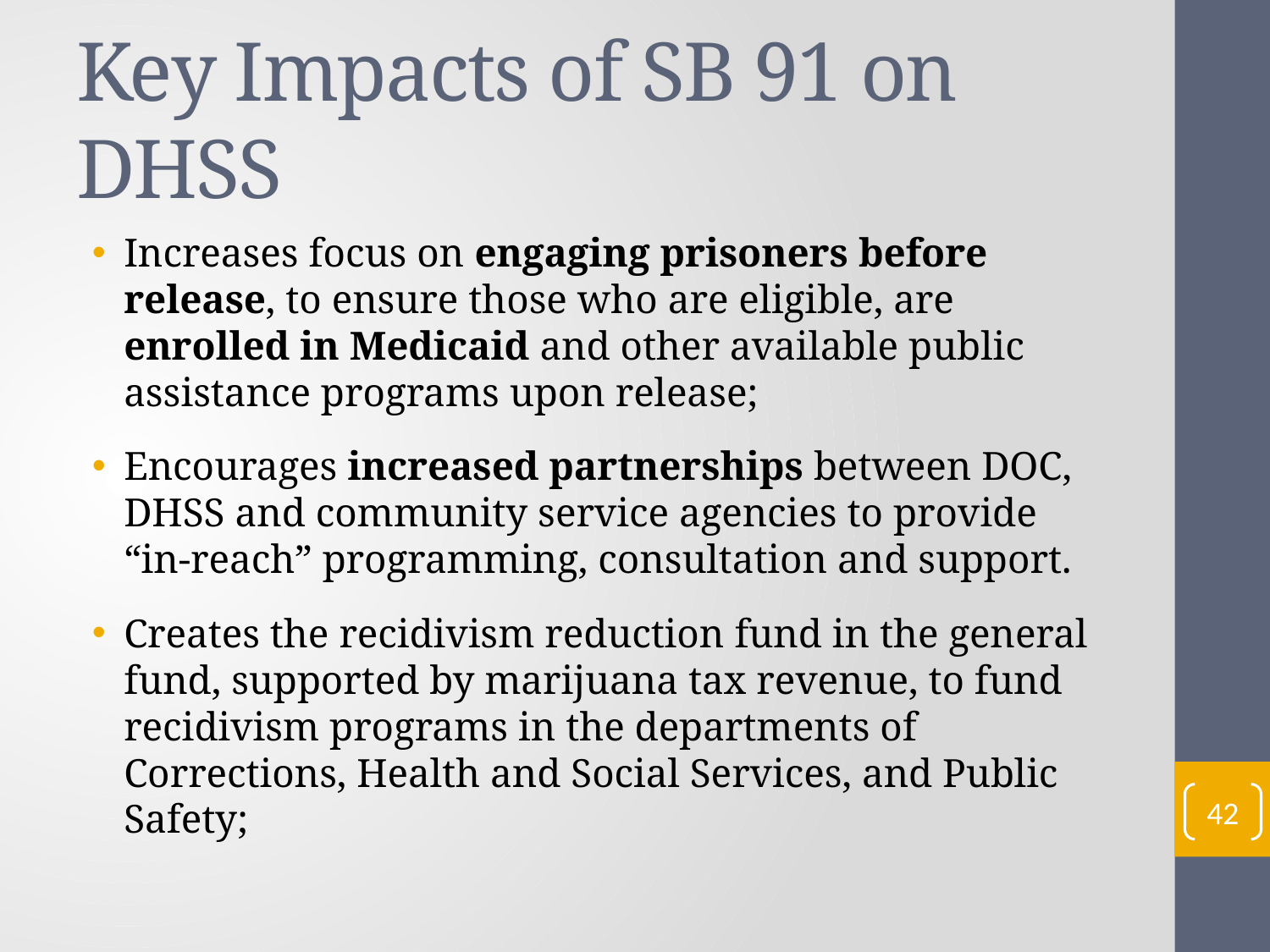

# Key Impacts of SB 91 on DHSS
Increases focus on engaging prisoners before release, to ensure those who are eligible, are enrolled in Medicaid and other available public assistance programs upon release;

Encourages increased partnerships between DOC, DHSS and community service agencies to provide “in-reach” programming, consultation and support.

Creates the recidivism reduction fund in the general fund, supported by marijuana tax revenue, to fund recidivism programs in the departments of Corrections, Health and Social Services, and Public Safety;

42